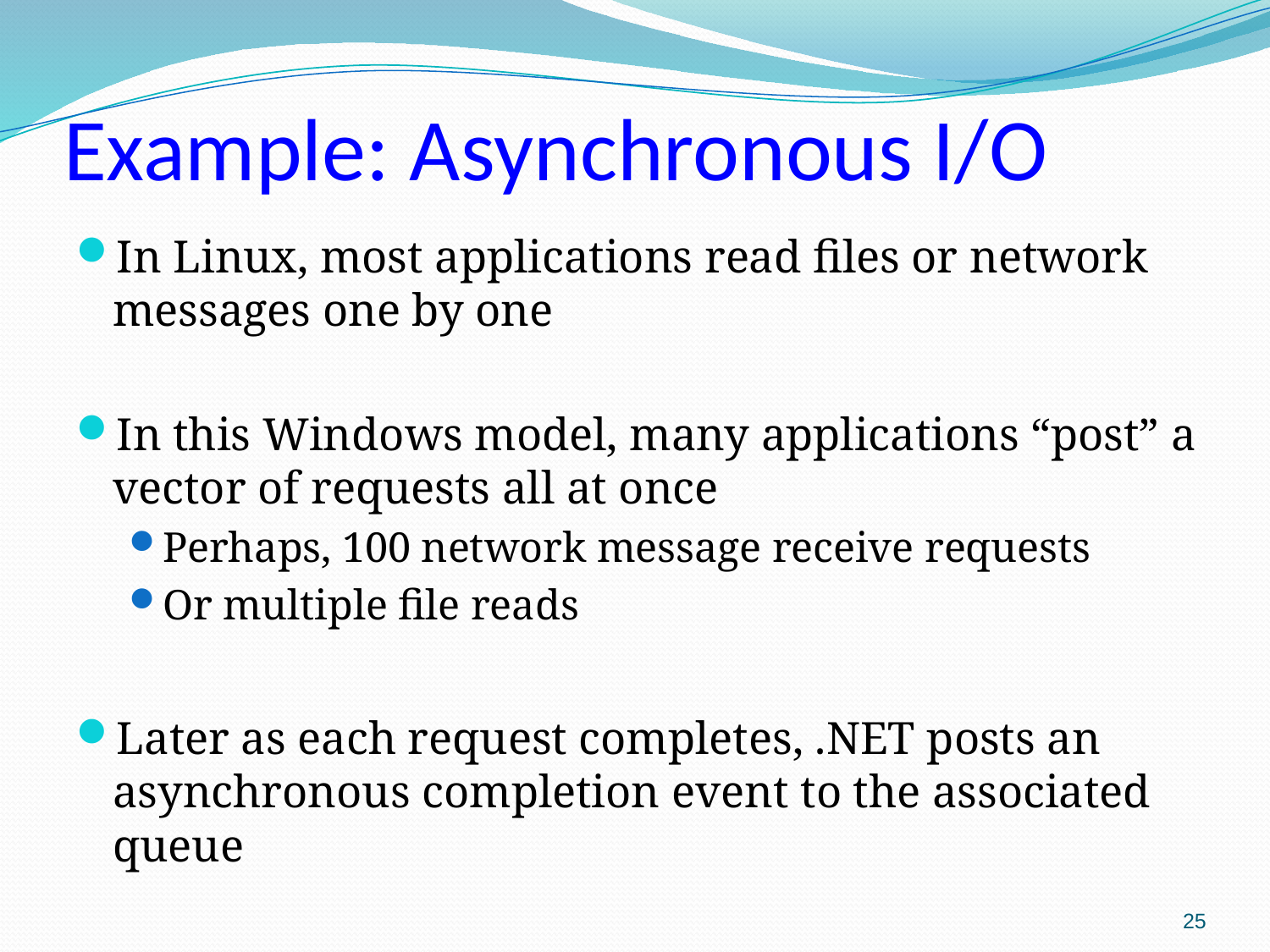

# Example: Asynchronous I/O
In Linux, most applications read files or network messages one by one

In this Windows model, many applications “post” a vector of requests all at once
Perhaps, 100 network message receive requests
Or multiple file reads

Later as each request completes, .NET posts an asynchronous completion event to the associated queue
25